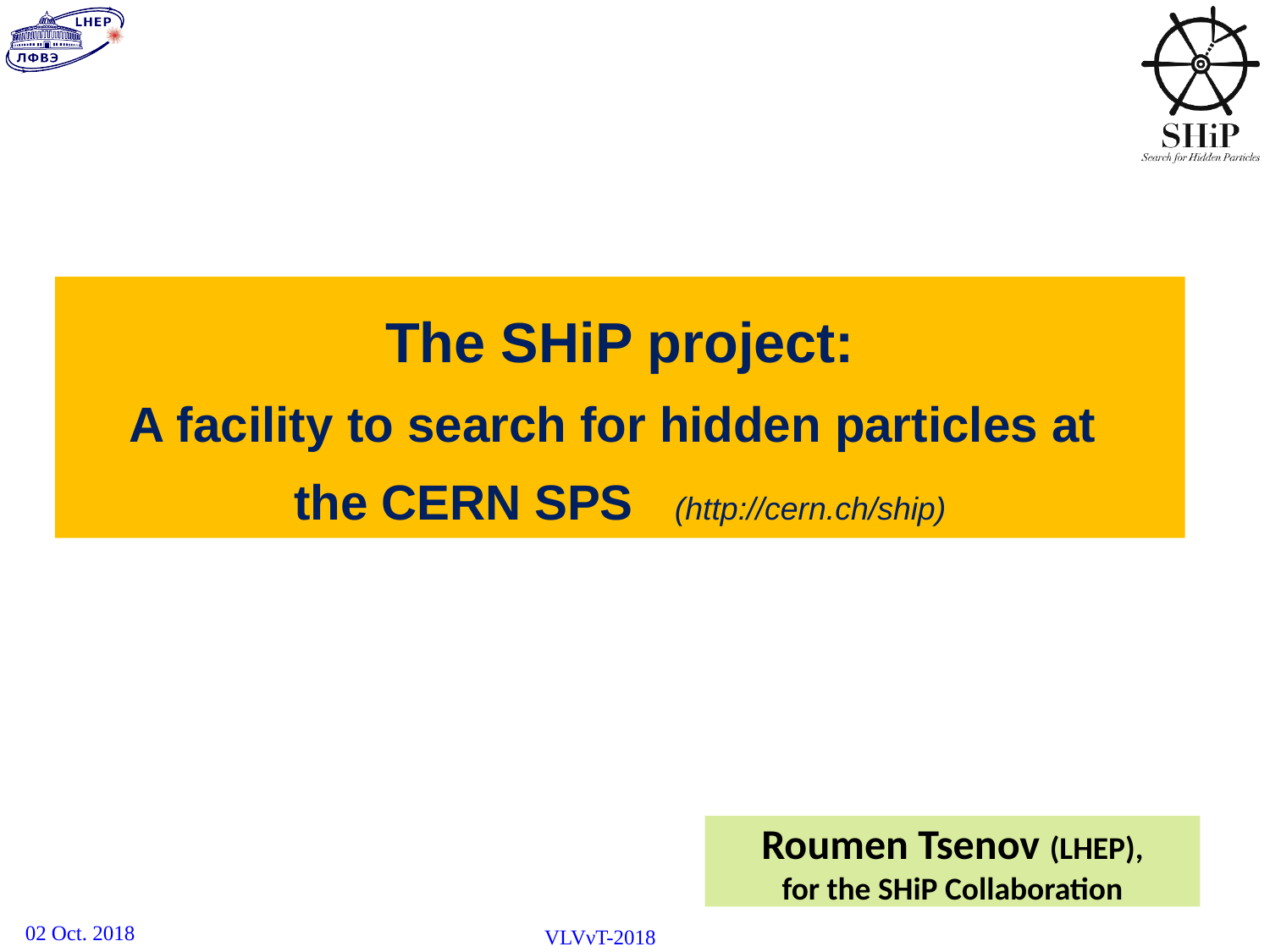

# The SHiP project: A facility to search for hidden particles at the CERN SPS   (http://cern.ch/ship)
Roumen Tsenov (LHEP),
for the SHiP Collaboration